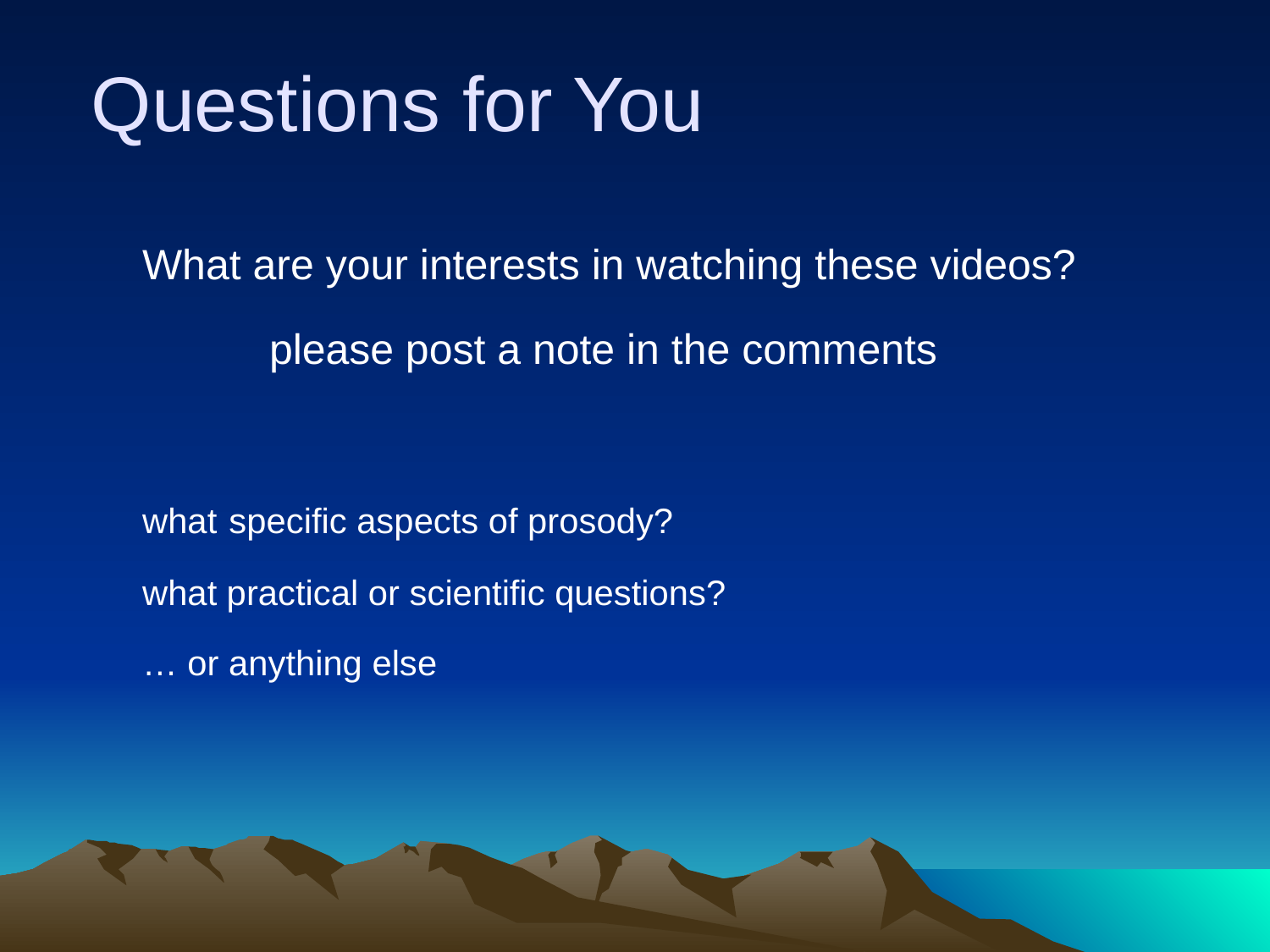

# Questions for You
What are your interests in watching these videos?
	please post a note in the comments

what specific aspects of prosody?
what practical or scientific questions?
… or anything else